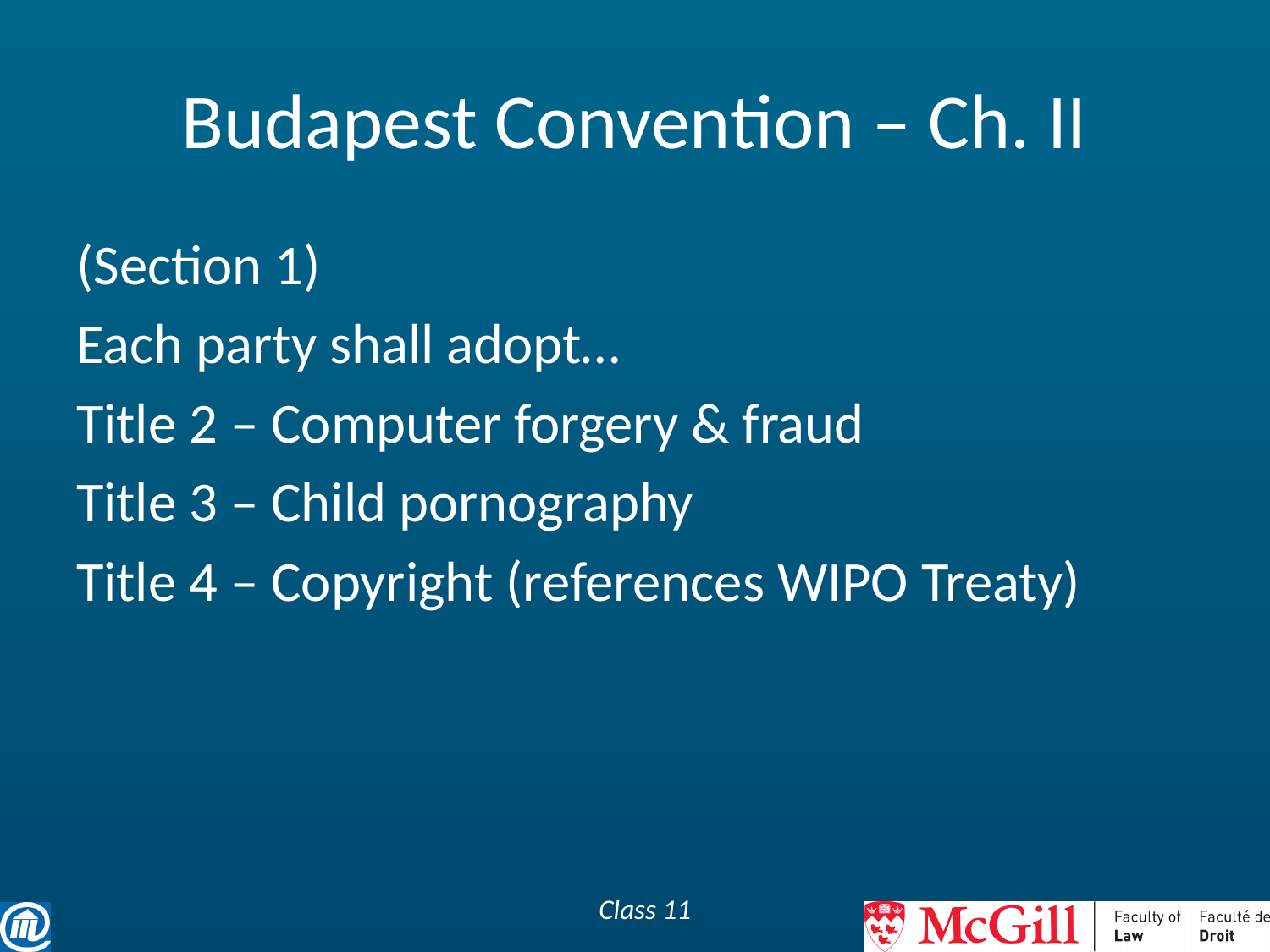

# Budapest Convention – Ch. II
(Section 1)
Each party shall adopt…
Title 2 – Computer forgery & fraud
Title 3 – Child pornography
Title 4 – Copyright (references WIPO Treaty)
Class 11